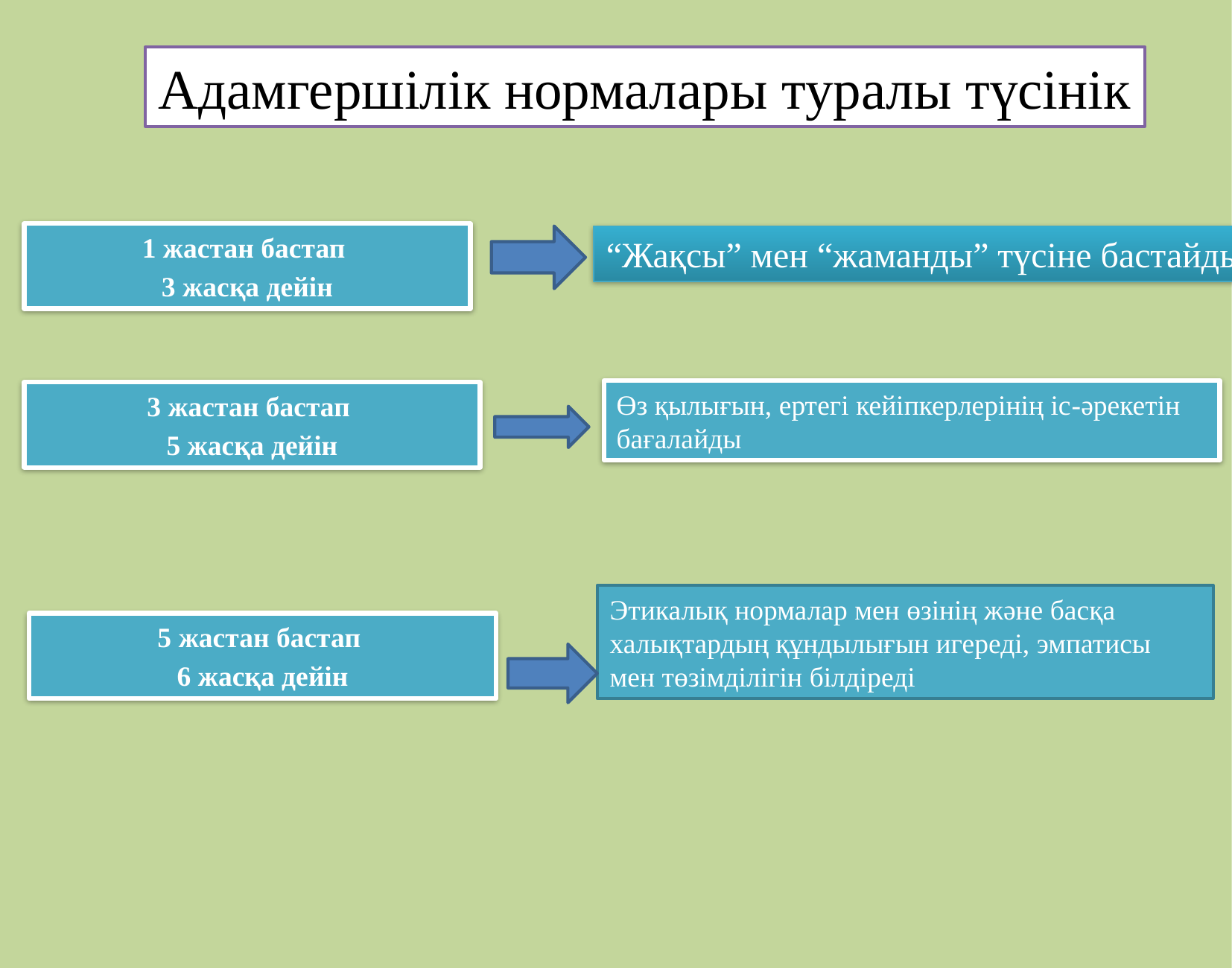

Адамгершілік нормалары туралы түсінік
1 жастан бастап
3 жасқа дейін

“Жақсы” мен “жаманды” түсіне бастайды
Өз қылығын, ертегі кейіпкерлерінің іс-әрекетін бағалайды
3 жастан бастап
5 жасқа дейін

Этикалық нормалар мен өзінің және басқа халықтардың құндылығын игереді, эмпатисы мен төзімділігін білдіреді
5 жастан бастап
6 жасқа дейін